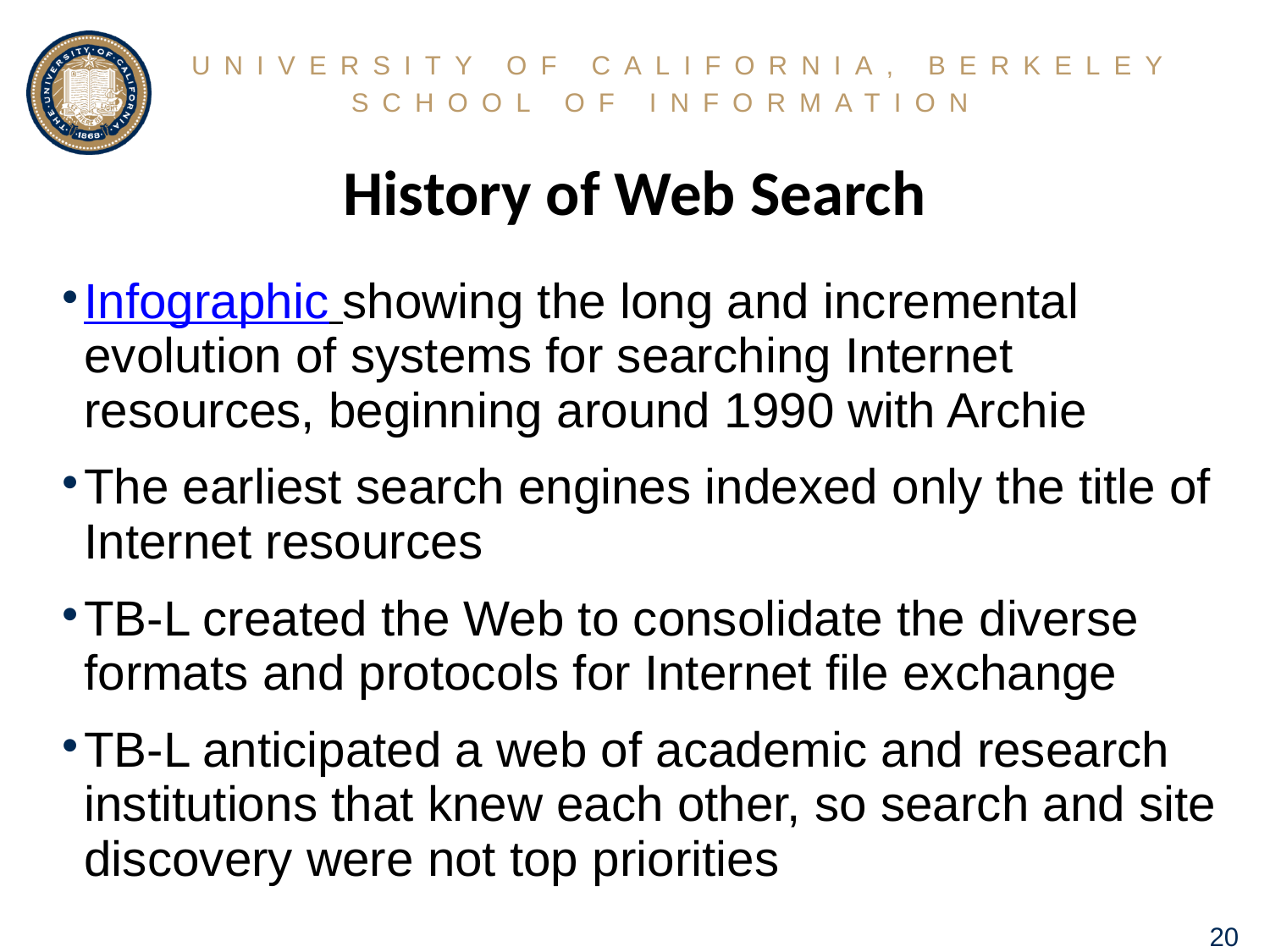

# History of Web Search

Infographic showing the long and incremental evolution of systems for searching Internet resources, beginning around 1990 with Archie
The earliest search engines indexed only the title of Internet resources
TB-L created the Web to consolidate the diverse formats and protocols for Internet file exchange
TB-L anticipated a web of academic and research institutions that knew each other, so search and site discovery were not top priorities
20